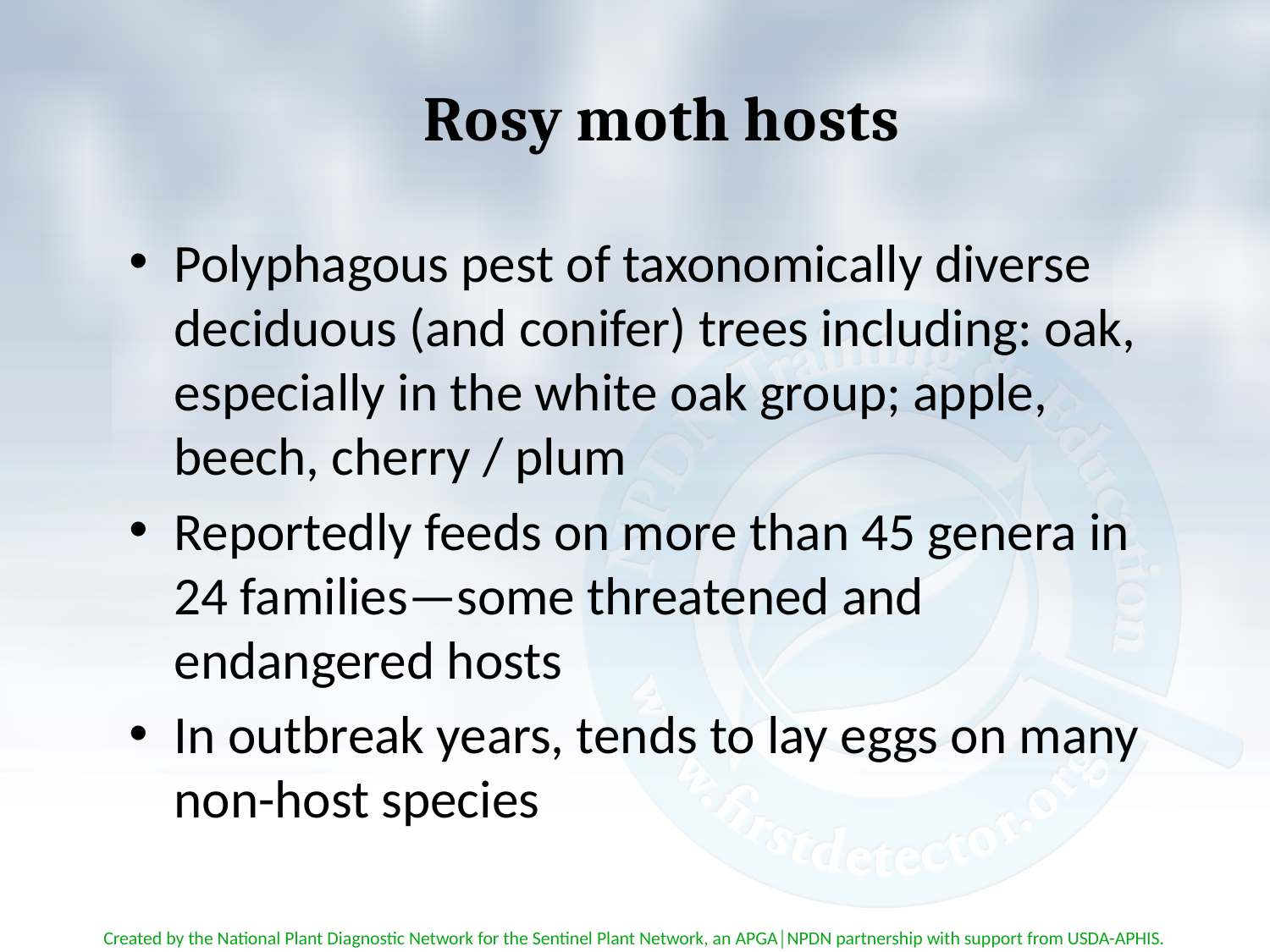

# Rosy moth hosts
Polyphagous pest of taxonomically diverse deciduous (and conifer) trees including: oak, especially in the white oak group; apple, beech, cherry / plum
Reportedly feeds on more than 45 genera in 24 families—some threatened and endangered hosts
In outbreak years, tends to lay eggs on many non-host species